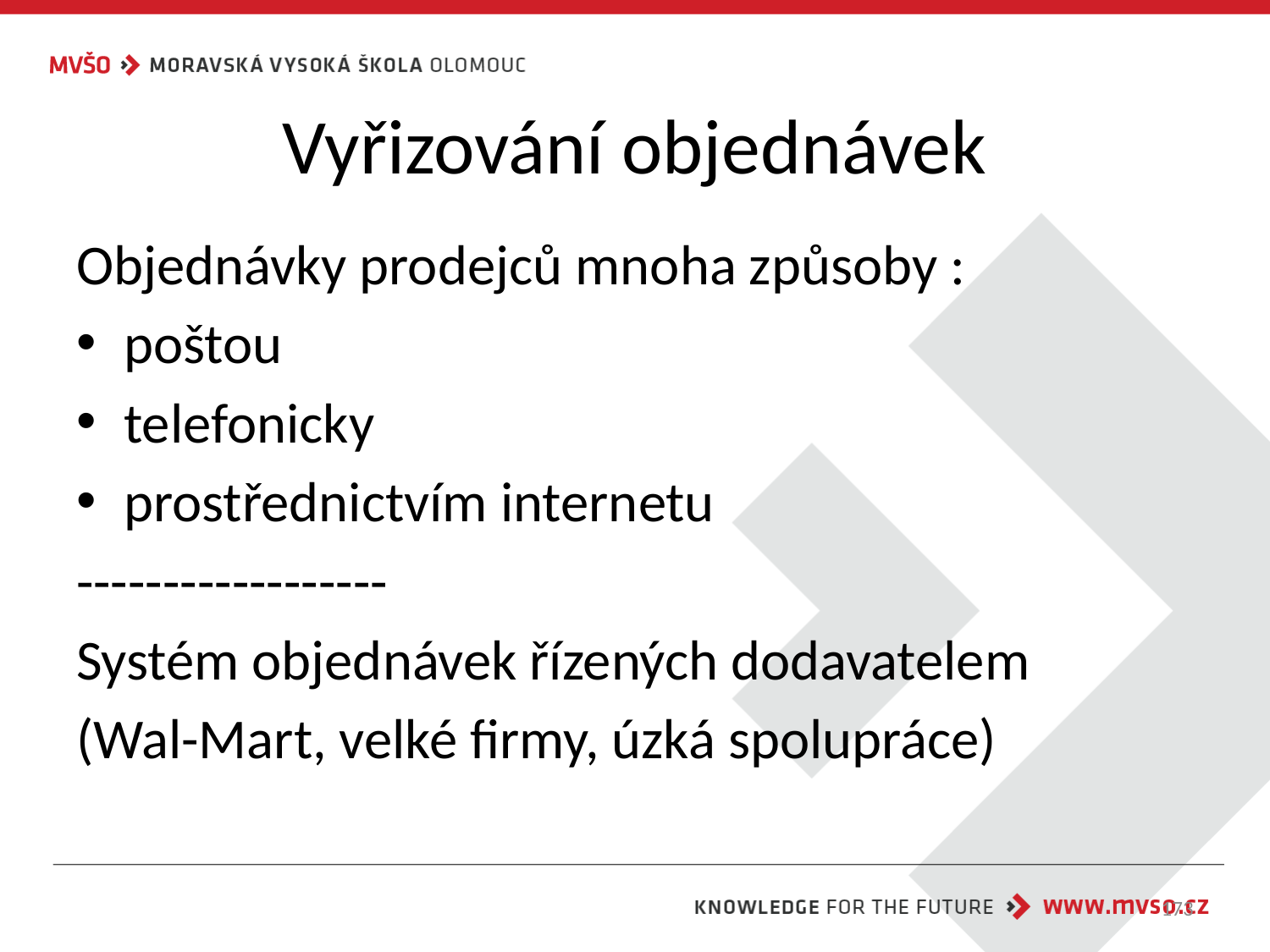

# Vyřizování objednávek
Objednávky prodejců mnoha způsoby :
poštou
telefonicky
prostřednictvím internetu
------------------
Systém objednávek řízených dodavatelem
(Wal-Mart, velké firmy, úzká spolupráce)
173